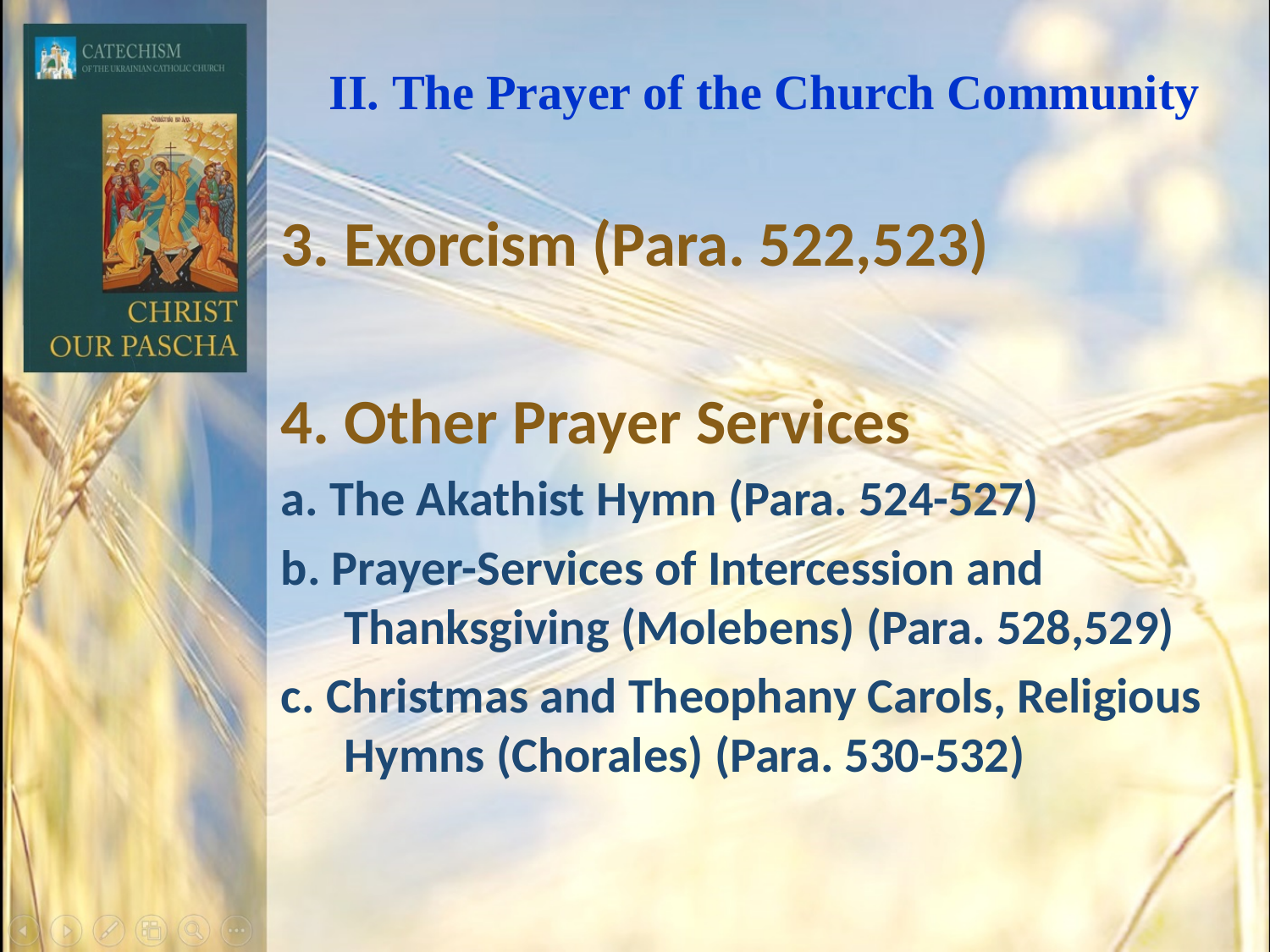

# ІІ. The Prayer of the Church Community
3. Exorcism (Para. 522,523)

4. Other Prayer Services
a. The Akathist Hymn (Para. 524-527)
b. Prayer-Services of Intercession and Thanksgiving (Molebens) (Para. 528,529)
c. Christmas and Theophany Carols, Religious Hymns (Chorales) (Para. 530-532)